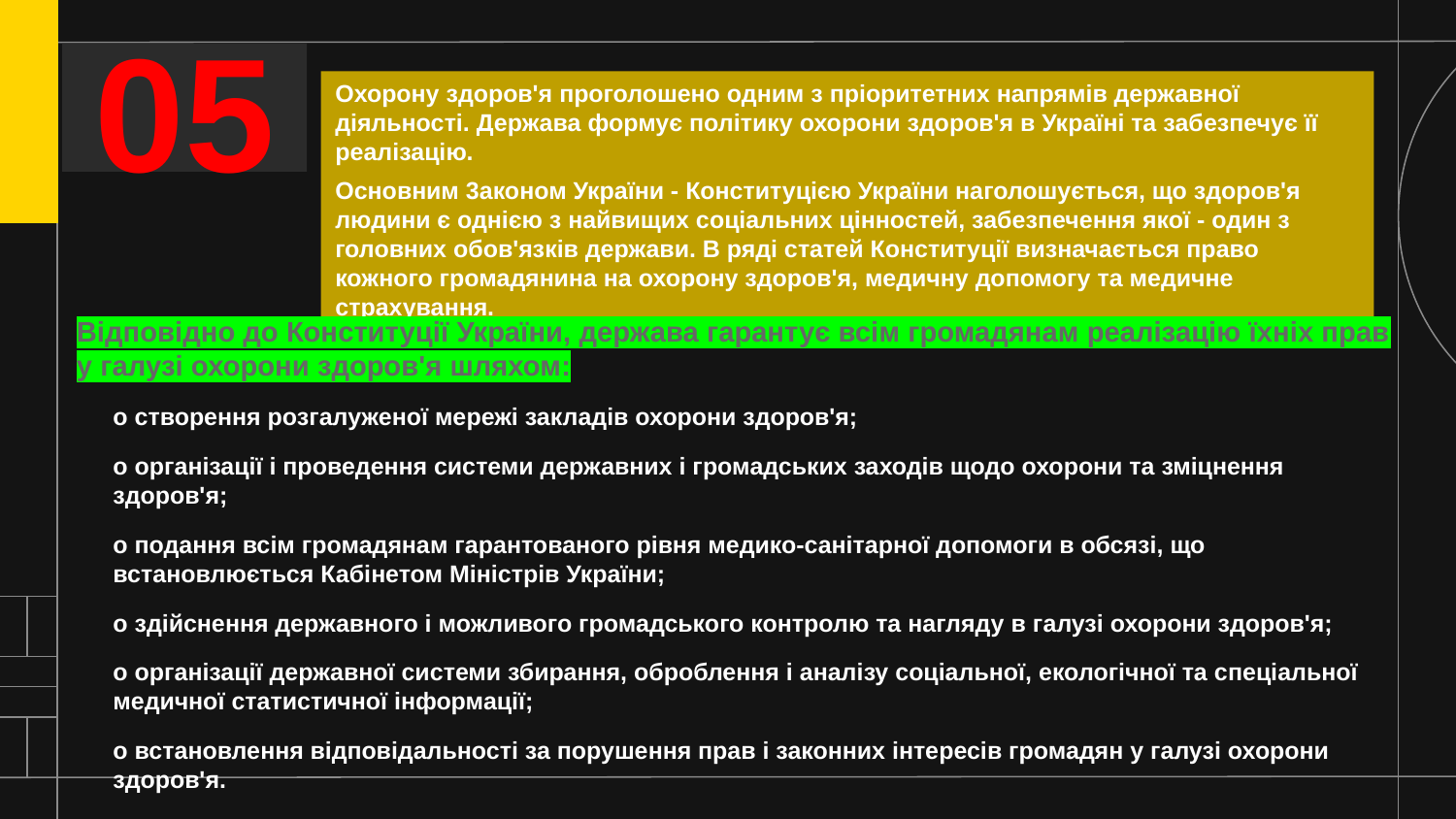

05
Охорону здоров'я проголошено одним з пріоритетних напрямів державної діяльності. Держава формує політику охорони здоров'я в Україні та забезпечує її реалізацію.
Основним 3аконом України - Конституцією України наголошується, що здоров'я людини є однією з найвищих соціальних цінностей, забезпечення якої - один з головних обов'язків держави. В ряді статей Конституції визначається право кожного громадянина на охорону здоров'я, медичну допомогу та медичне страхування.
Відповідно до Конституції України, держава гарантує всім громадянам реалізацію їхніх прав у галузі охорони здоров'я шляхом:
o створення розгалуженої мережі закладів охорони здоров'я;
o організації і проведення системи державних і громадських заходів щодо охорони та зміцнення здоров'я;
o подання всім громадянам гарантованого рівня медико-санітарної допомоги в обсязі, що встановлюється Кабінетом Міністрів України;
o здійснення державного і можливого громадського контролю та нагляду в галузі охорони здоров'я;
o організації державної системи збирання, оброблення і аналізу соціальної, екологічної та спеціальної медичної статистичної інформації;
o встановлення відповідальності за порушення прав і законних інтересів громадян у галузі охорони здоров'я.